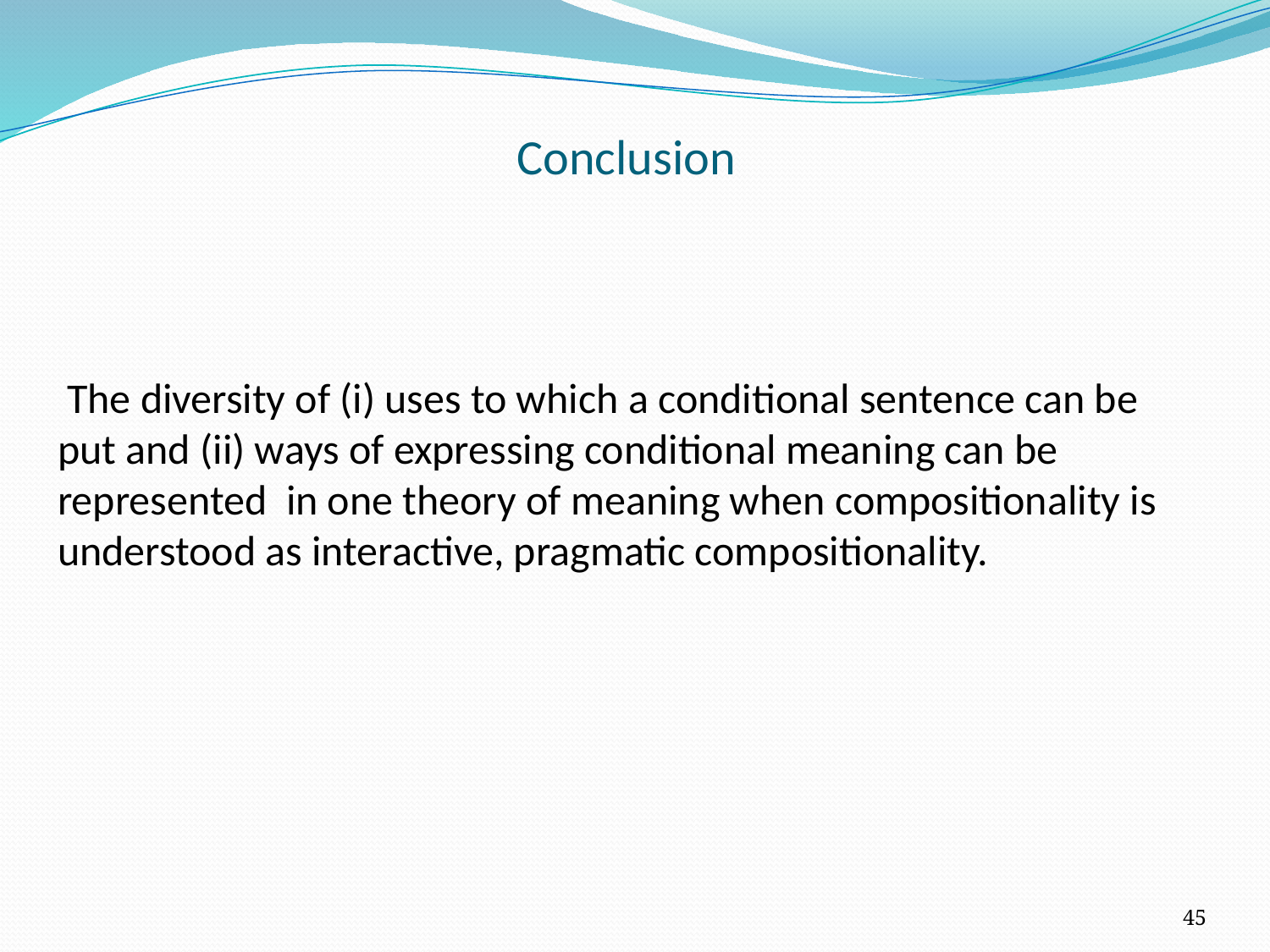

# Conclusion

 The diversity of (i) uses to which a conditional sentence can be put and (ii) ways of expressing conditional meaning can be represented  in one theory of meaning when compositionality is understood as interactive, pragmatic compositionality.

45